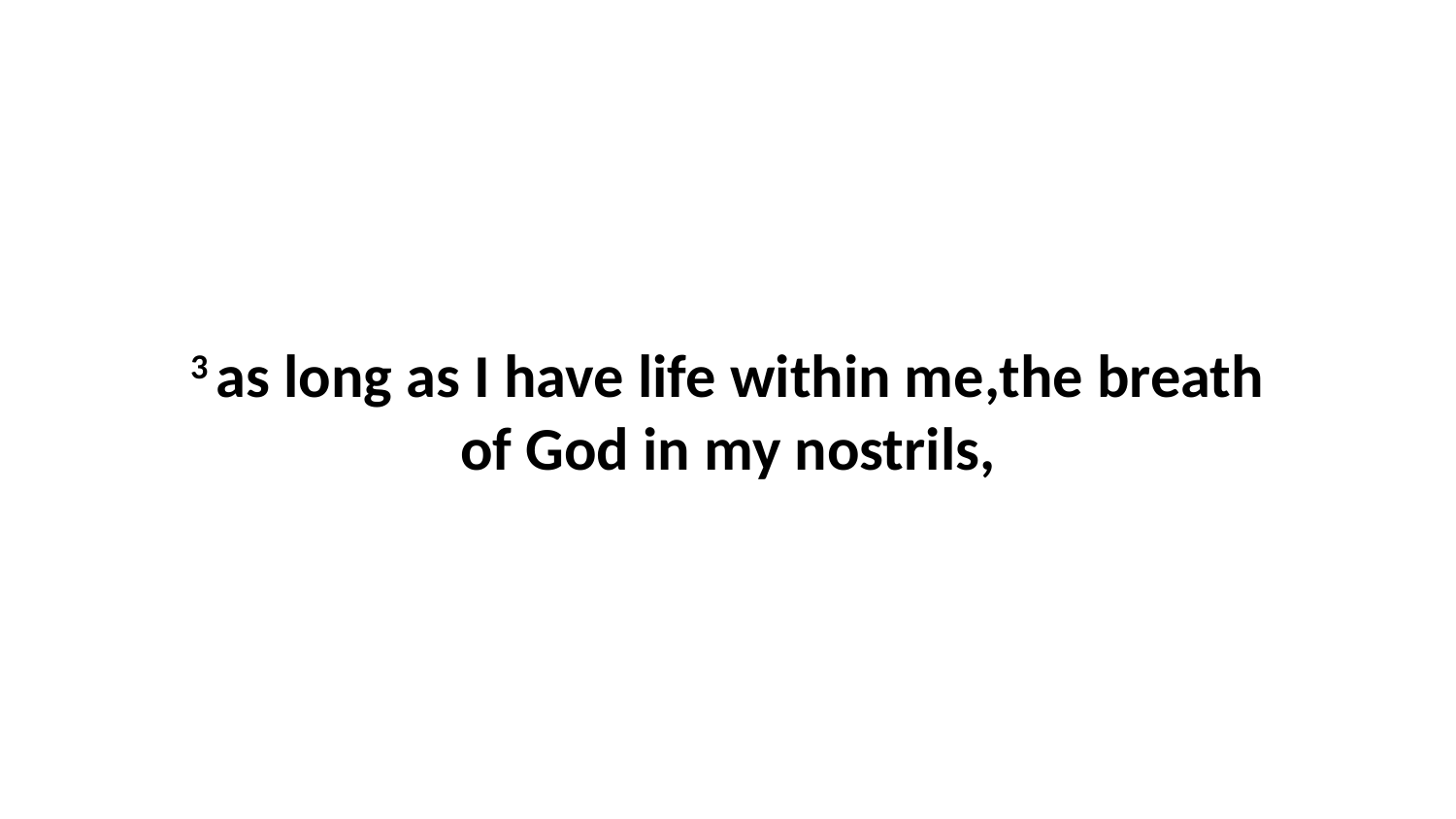

3 as long as I have life within me,the breath of God in my nostrils,